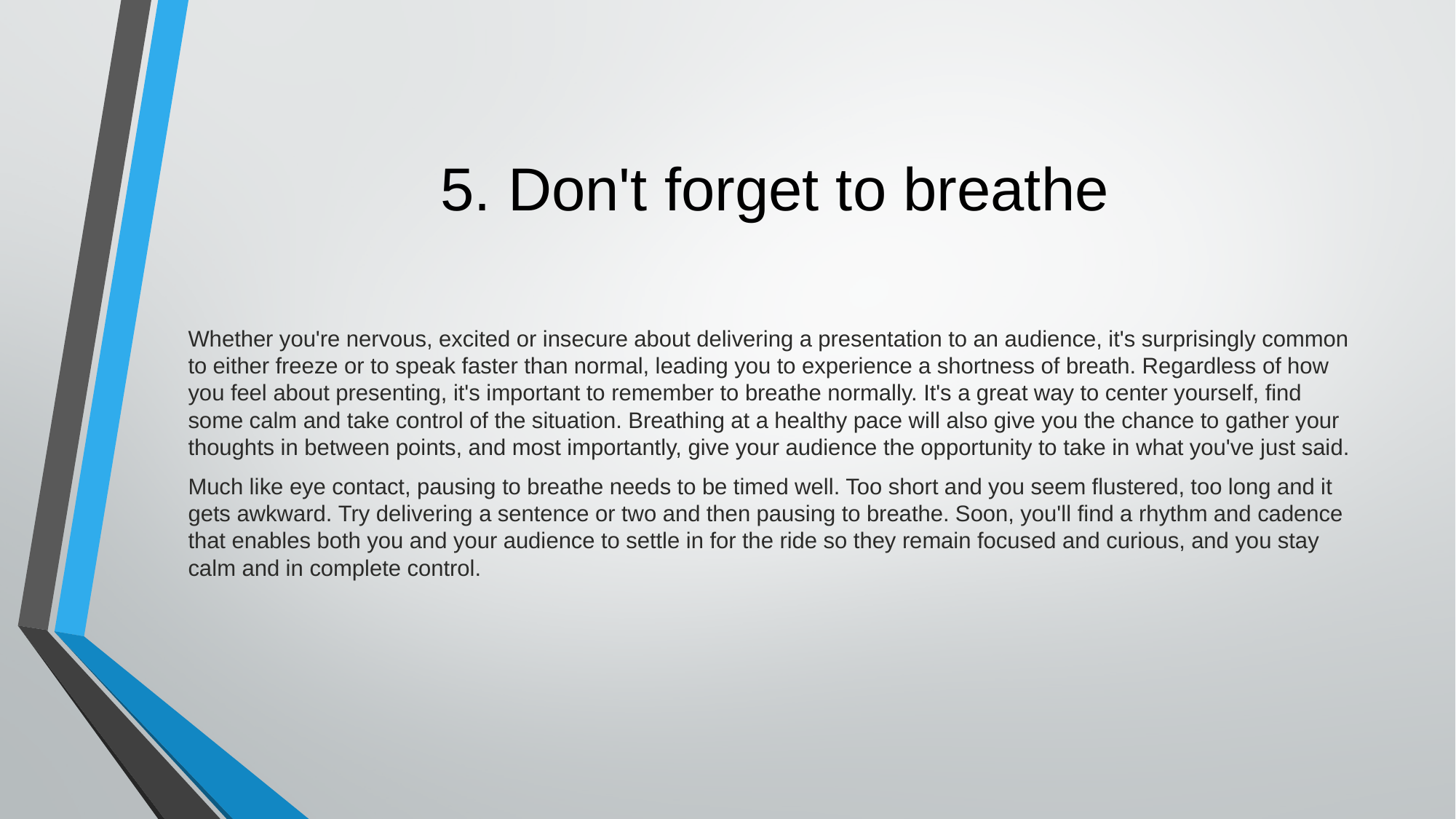

# 5. Don't forget to breathe
Whether you're nervous, excited or insecure about delivering a presentation to an audience, it's surprisingly common to either freeze or to speak faster than normal, leading you to experience a shortness of breath. Regardless of how you feel about presenting, it's important to remember to breathe normally. It's a great way to center yourself, find some calm and take control of the situation. Breathing at a healthy pace will also give you the chance to gather your thoughts in between points, and most importantly, give your audience the opportunity to take in what you've just said.
Much like eye contact, pausing to breathe needs to be timed well. Too short and you seem flustered, too long and it gets awkward. Try delivering a sentence or two and then pausing to breathe. Soon, you'll find a rhythm and cadence that enables both you and your audience to settle in for the ride so they remain focused and curious, and you stay calm and in complete control.